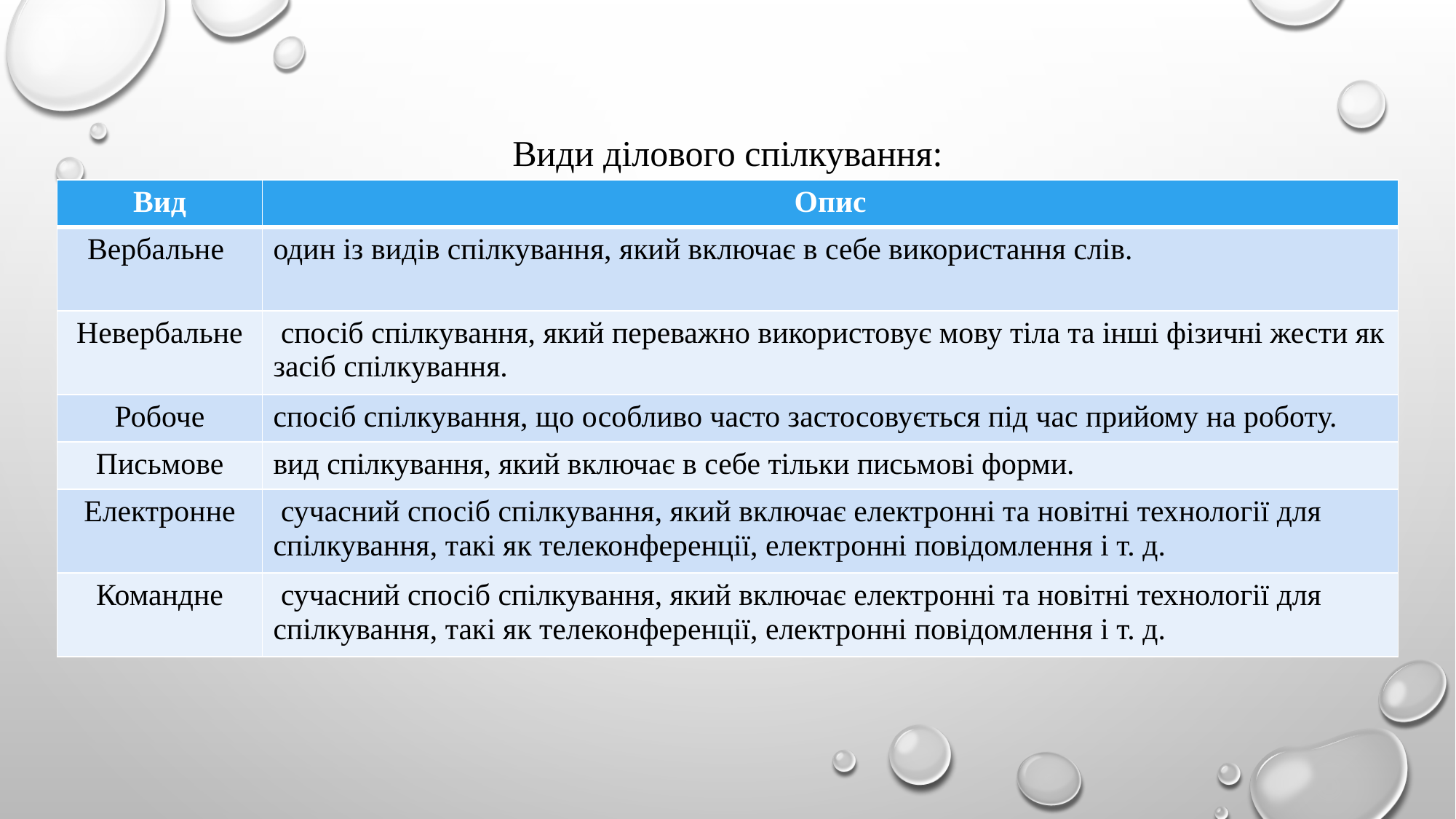

Види ділового спілкування:
| Вид | Опис |
| --- | --- |
| Вербальне | один із видів спілкування, який включає в себе використання слів. |
| Невербальне | спосіб спілкування, який переважно використовує мову тіла та інші фізичні жести як засіб спілкування. |
| Робоче | спосіб спілкування, що особливо часто застосовується під час прийому на роботу. |
| Письмове | вид спілкування, який включає в себе тільки письмові форми. |
| Електронне | сучасний спосіб спілкування, який включає електронні та новітні технології для спілкування, такі як телеконференції, електронні повідомлення і т. д. |
| Командне | сучасний спосіб спілкування, який включає електронні та новітні технології для спілкування, такі як телеконференції, електронні повідомлення і т. д. |